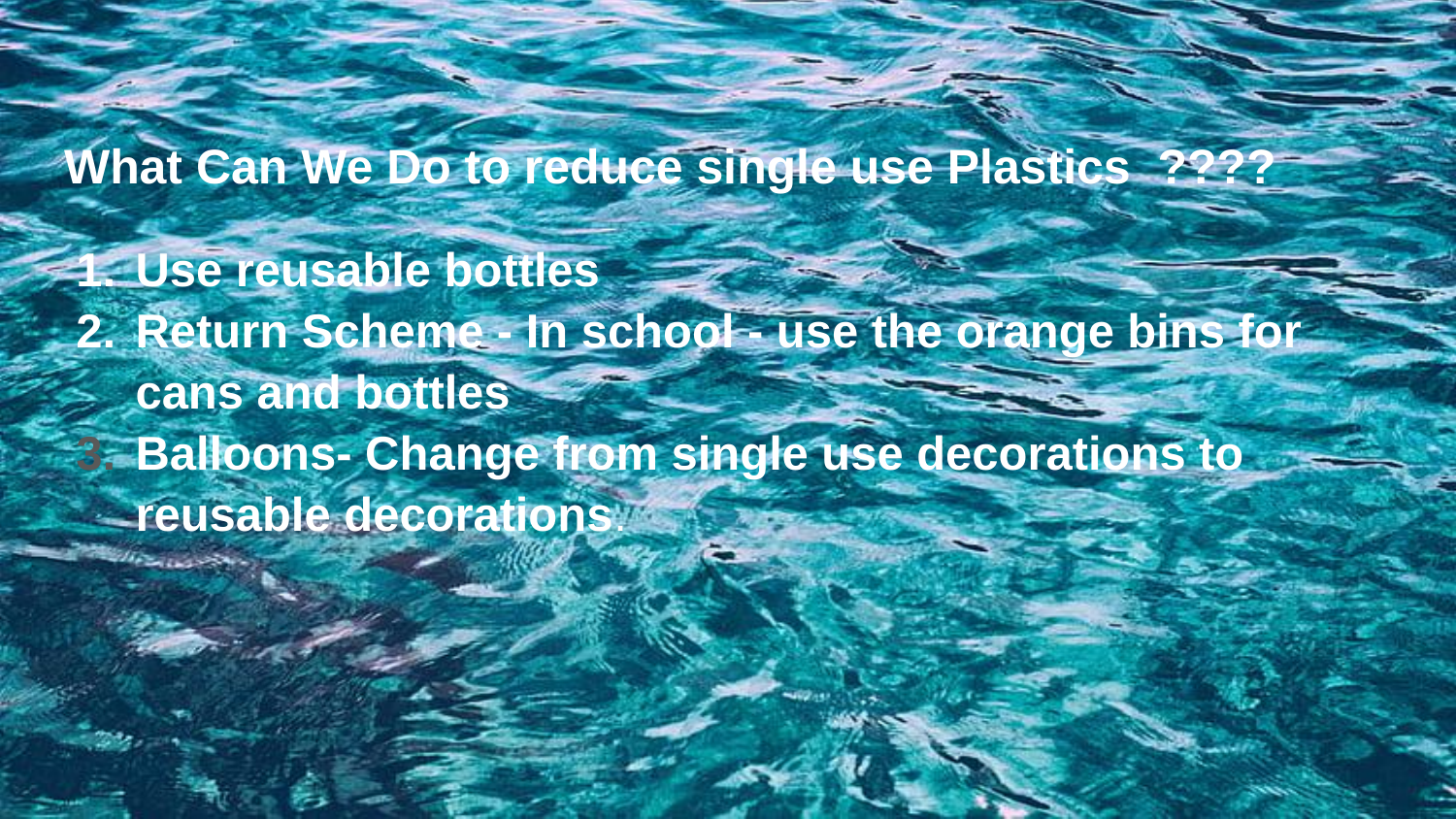

# What Can We Do to reduce single use Plastics  ????
Use reusable bottles
Return Scheme - In school - use the orange bins for cans and bottles
Balloons- Change from single use decorations to reusable decorations.